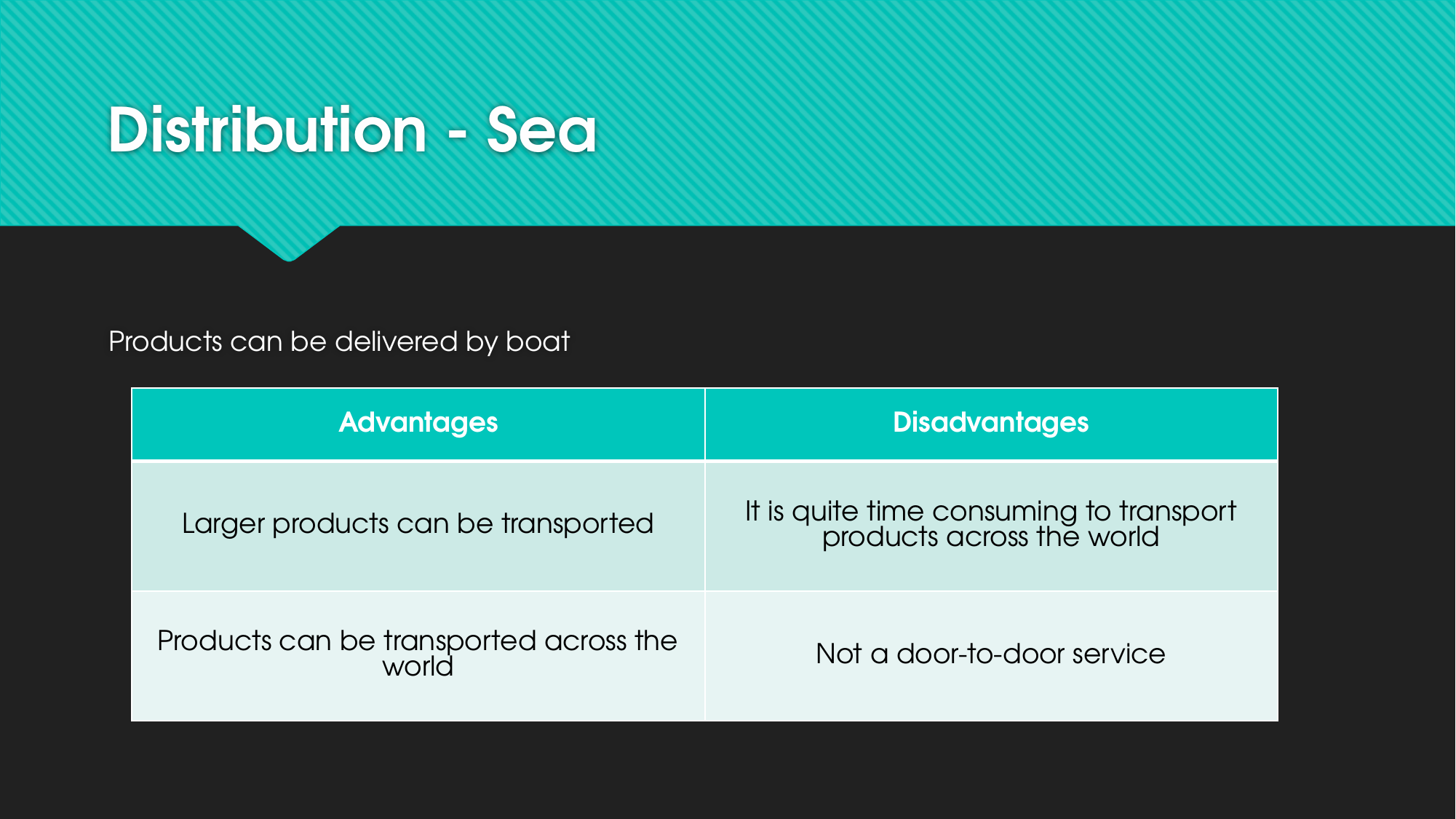

# Distribution - Sea
Products can be delivered by boat

| Advantages | Disadvantages |
| --- | --- |
| Larger products can be transported | It is quite time consuming to transport products across the world |
| Products can be transported across the world | Not a door-to-door service |